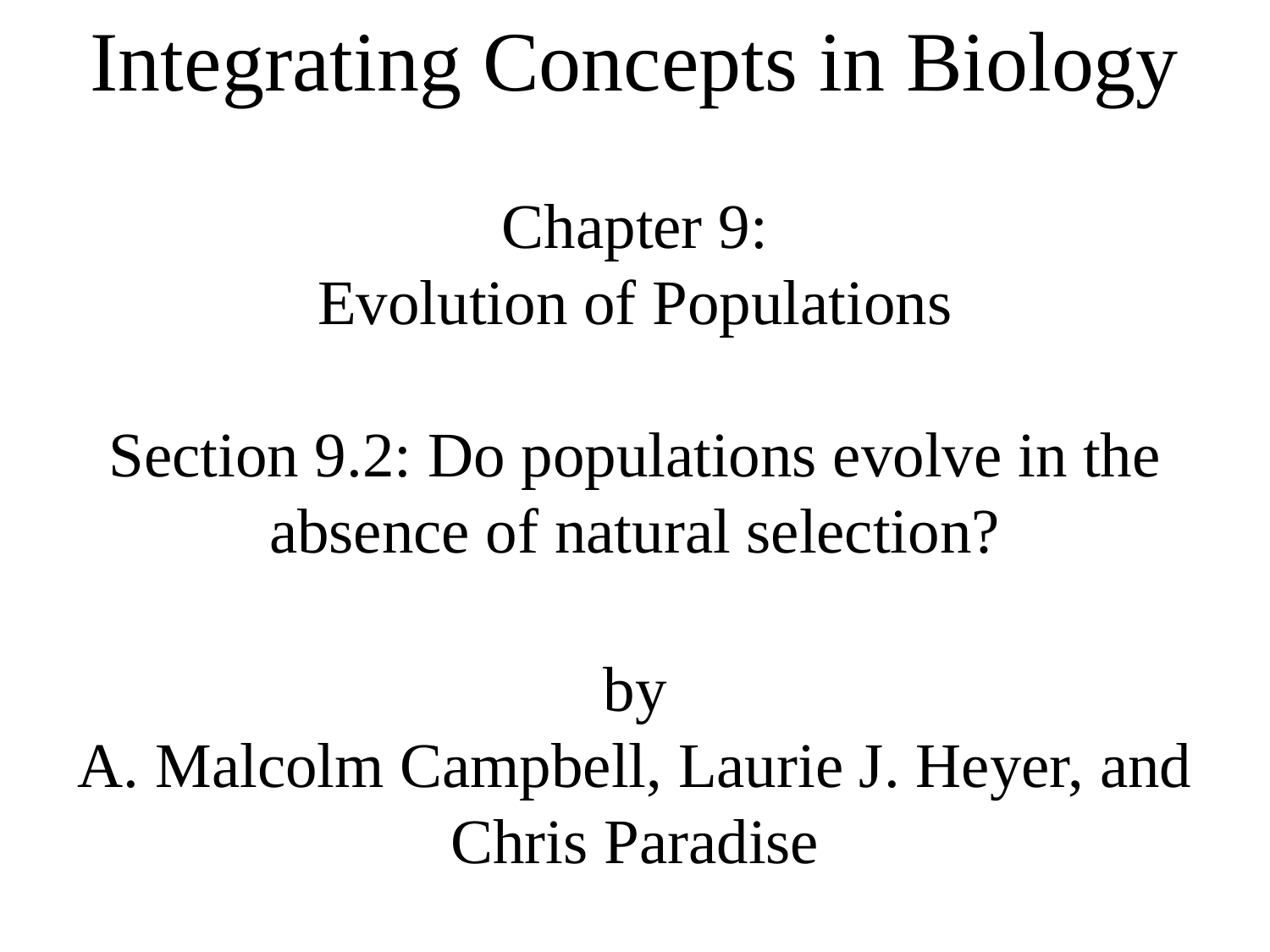

Integrating Concepts in Biology
Chapter 9:
Evolution of Populations

Section 9.2: Do populations evolve in the absence of natural selection?
by
A. Malcolm Campbell, Laurie J. Heyer, and Chris Paradise